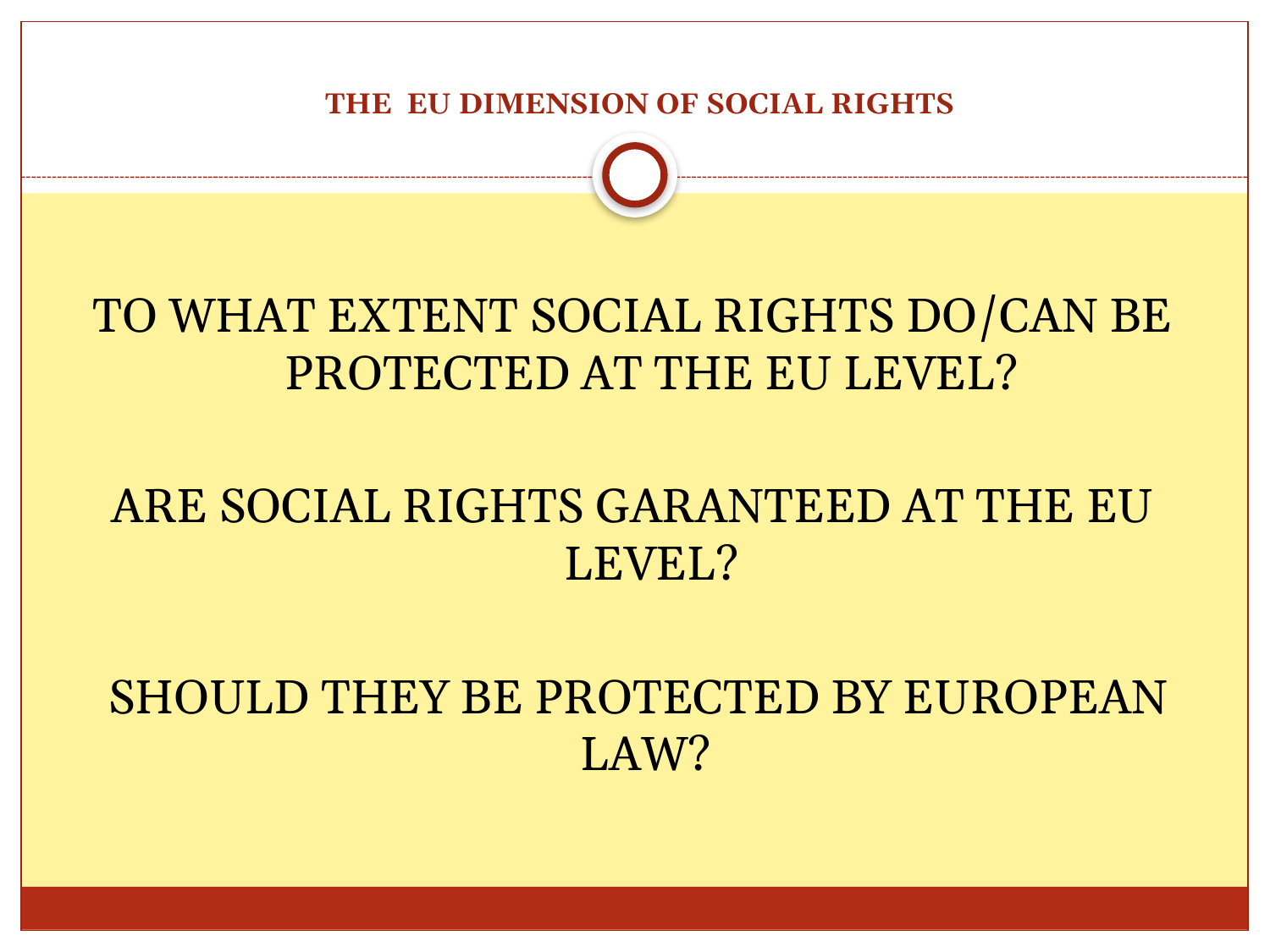

# THE  EU DIMENSION OF SOCIAL RIGHTS

TO WHAT EXTENT SOCIAL RIGHTS DO/CAN BE PROTECTED AT THE EU LEVEL?

ARE SOCIAL RIGHTS GARANTEED AT THE EU LEVEL?

 SHOULD THEY BE PROTECTED BY EUROPEAN LAW?